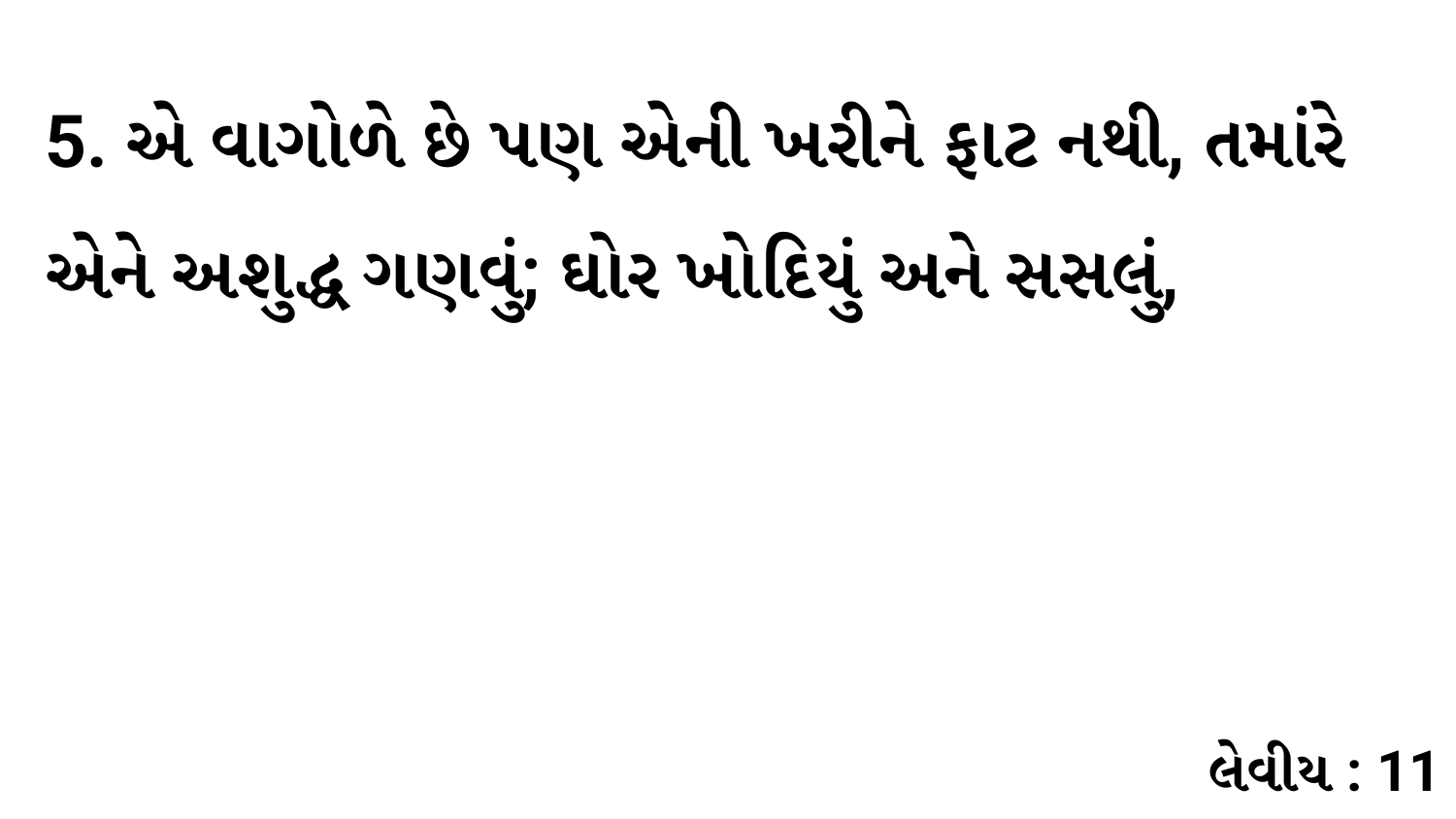

5. એ વાગોળે છે પણ એની ખરીને ફાટ નથી, તમાંરે એને અશુદ્ધ ગણવું; ઘોર ખોદિયું અને સસલું,
લેવીય : 11